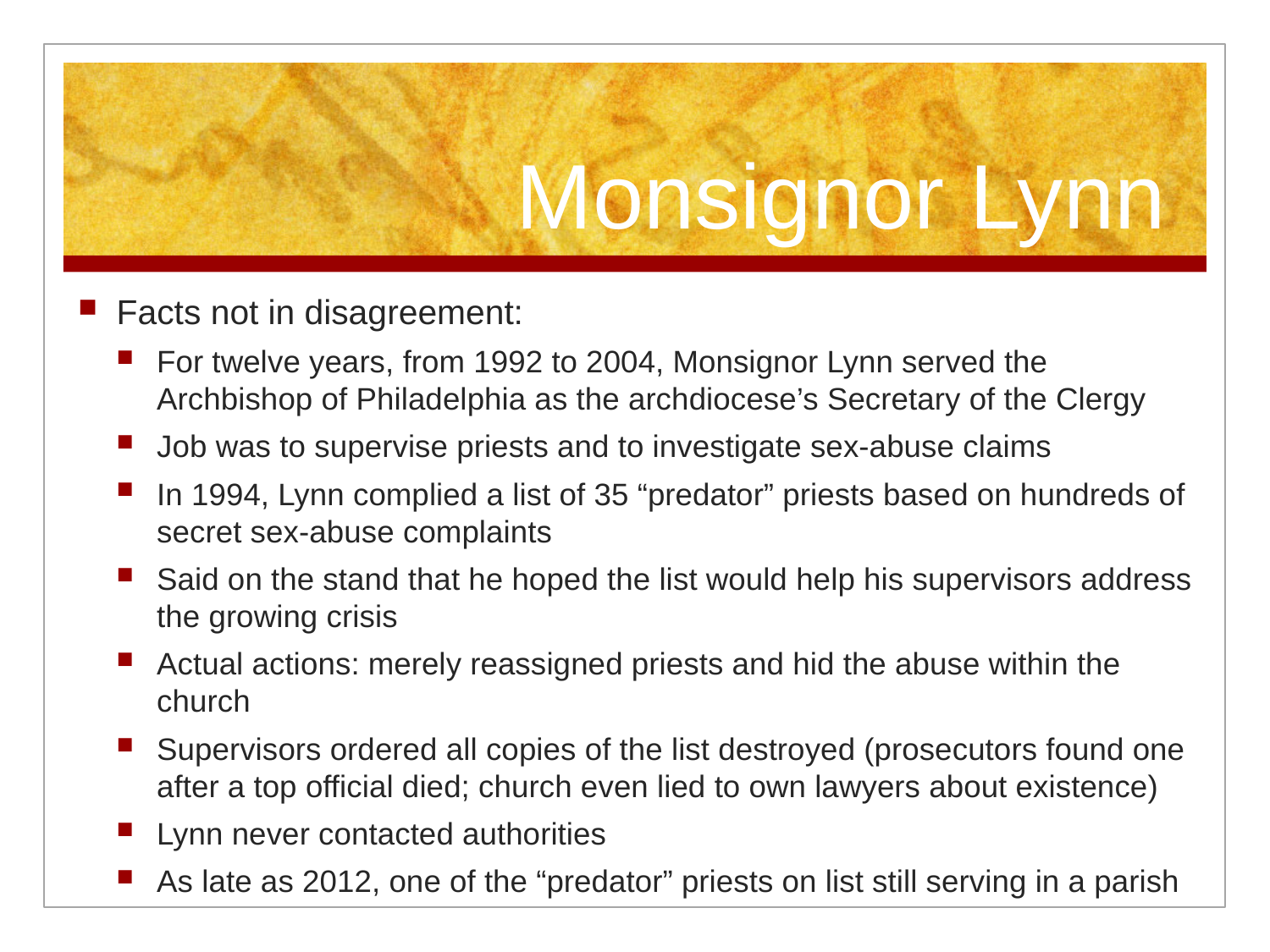

# Monsignor Lynn
Facts not in disagreement:
For twelve years, from 1992 to 2004, Monsignor Lynn served the Archbishop of Philadelphia as the archdiocese’s Secretary of the Clergy
Job was to supervise priests and to investigate sex-abuse claims
In 1994, Lynn complied a list of 35 “predator” priests based on hundreds of secret sex-abuse complaints
Said on the stand that he hoped the list would help his supervisors address the growing crisis
Actual actions: merely reassigned priests and hid the abuse within the church
Supervisors ordered all copies of the list destroyed (prosecutors found one after a top official died; church even lied to own lawyers about existence)
Lynn never contacted authorities
As late as 2012, one of the “predator” priests on list still serving in a parish